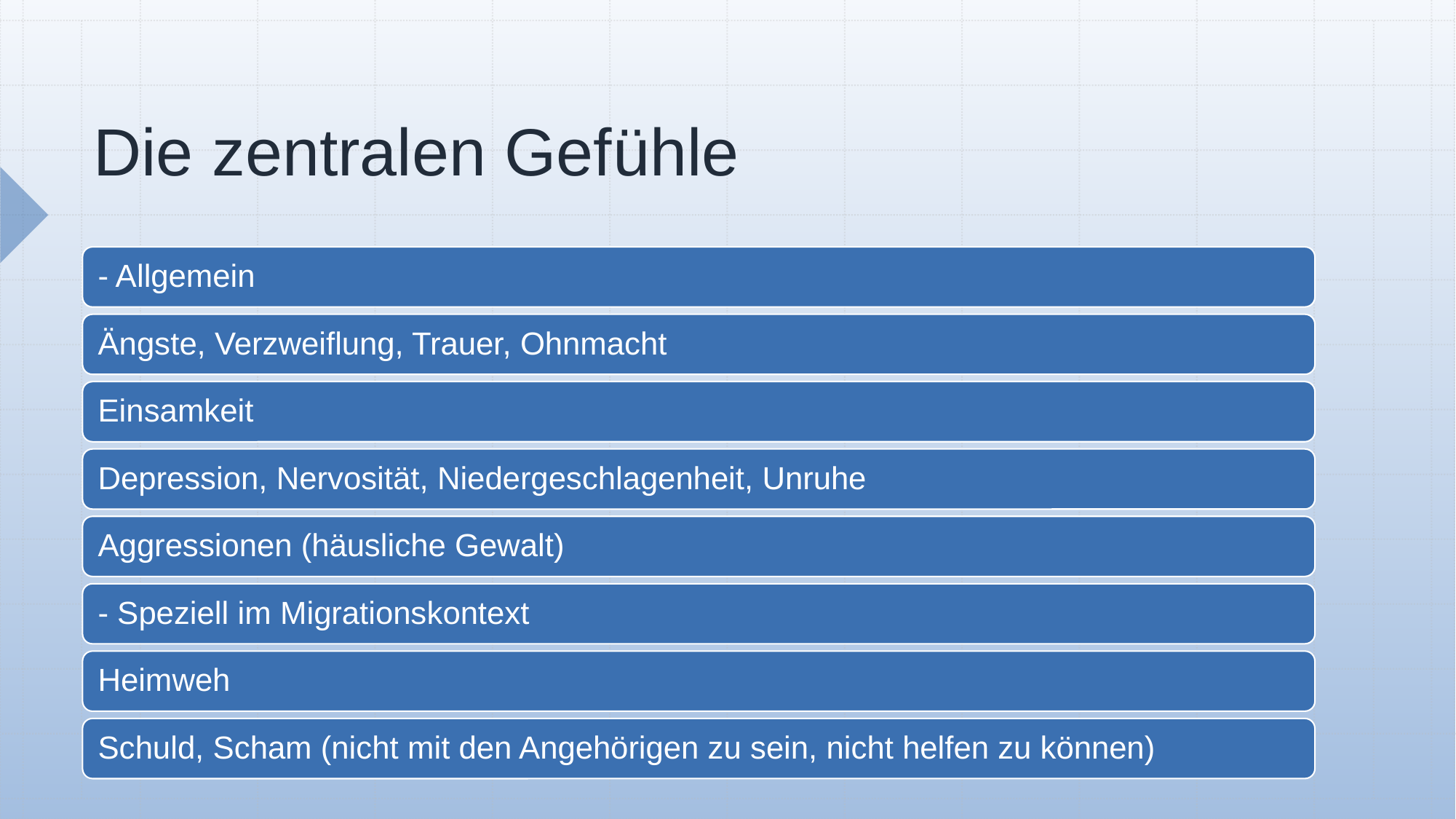

# Die zentralen Gefühle
- Allgemein
Ängste, Verzweiflung, Trauer, Ohnmacht
Einsamkeit
Depression, Nervosität, Niedergeschlagenheit, Unruhe
Aggressionen (häusliche Gewalt)
- Speziell im Migrationskontext
Heimweh
Schuld, Scham (nicht mit den Angehörigen zu sein, nicht helfen zu können)